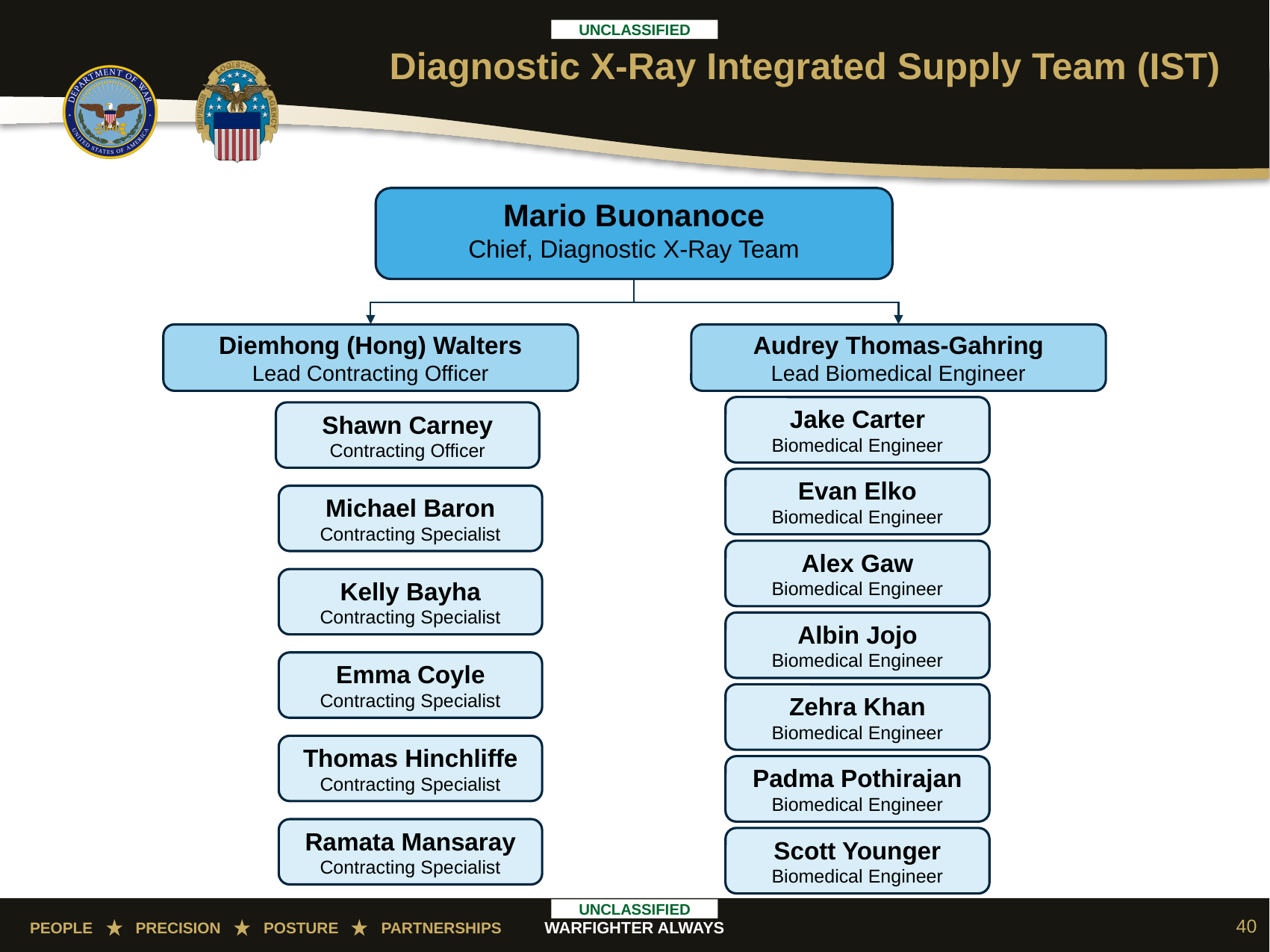

# Diagnostic X-Ray Integrated Supply Team (IST)

Mario Buonanoce
Chief, Diagnostic X-Ray Team
Diemhong (Hong) Walters
Lead Contracting Officer
Audrey Thomas-Gahring
Lead Biomedical Engineer

Jake Carter
Biomedical Engineer

Shawn Carney
Contracting Officer

Evan Elko
Biomedical Engineer

Michael Baron
Contracting Specialist

Alex Gaw
Biomedical Engineer

Kelly Bayha
Contracting Specialist

Albin Jojo
Biomedical Engineer

Emma Coyle
Contracting Specialist

Zehra Khan
Biomedical Engineer

Thomas Hinchliffe
Contracting Specialist

Padma Pothirajan
Biomedical Engineer

Ramata Mansaray
Contracting Specialist

Scott Younger
Biomedical Engineer